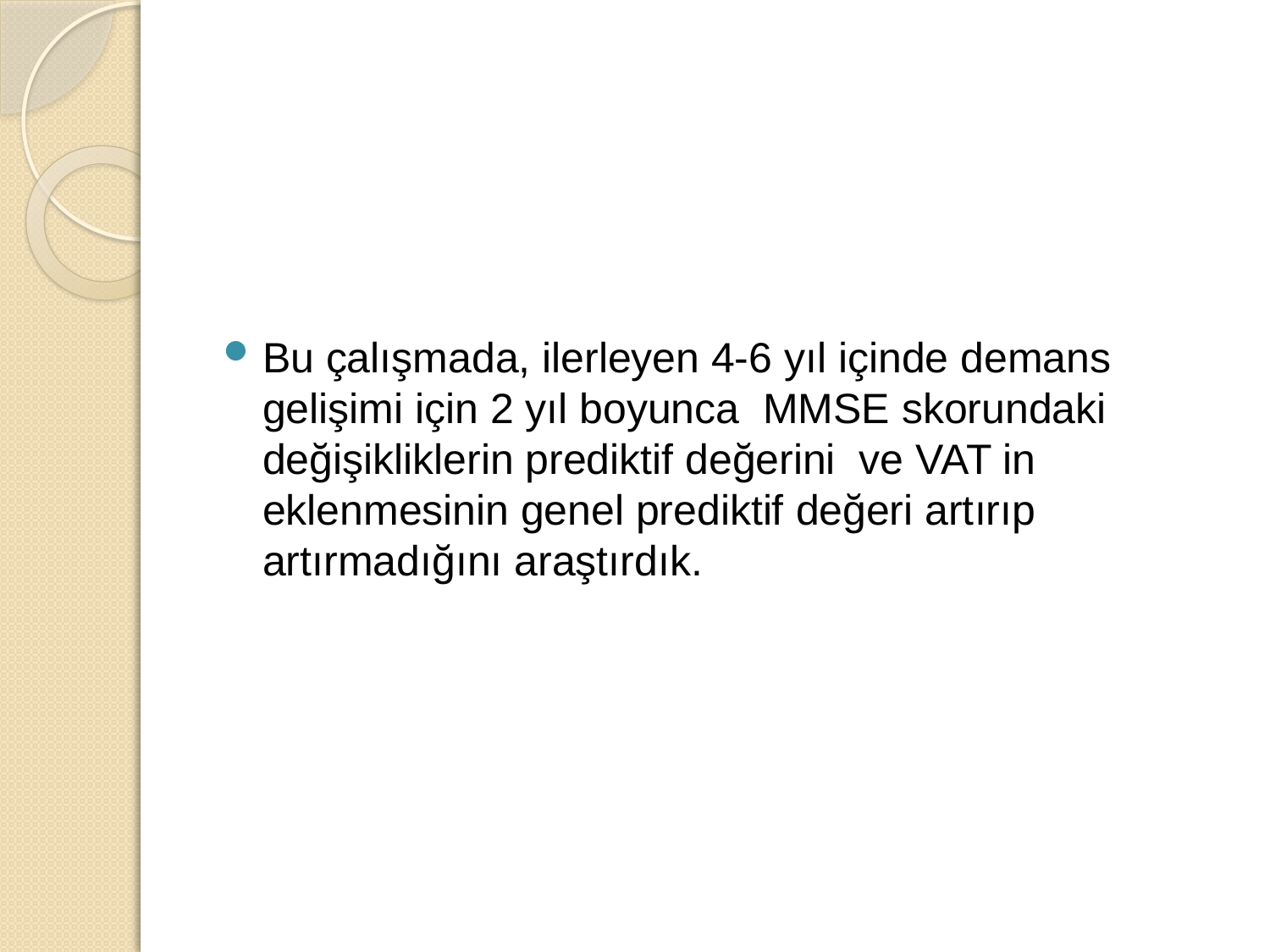

#

Bu çalışmada, ilerleyen 4-6 yıl içinde demans gelişimi için 2 yıl boyunca  MMSE skorundaki değişikliklerin prediktif değerini  ve VAT in eklenmesinin genel prediktif değeri artırıp artırmadığını araştırdık.